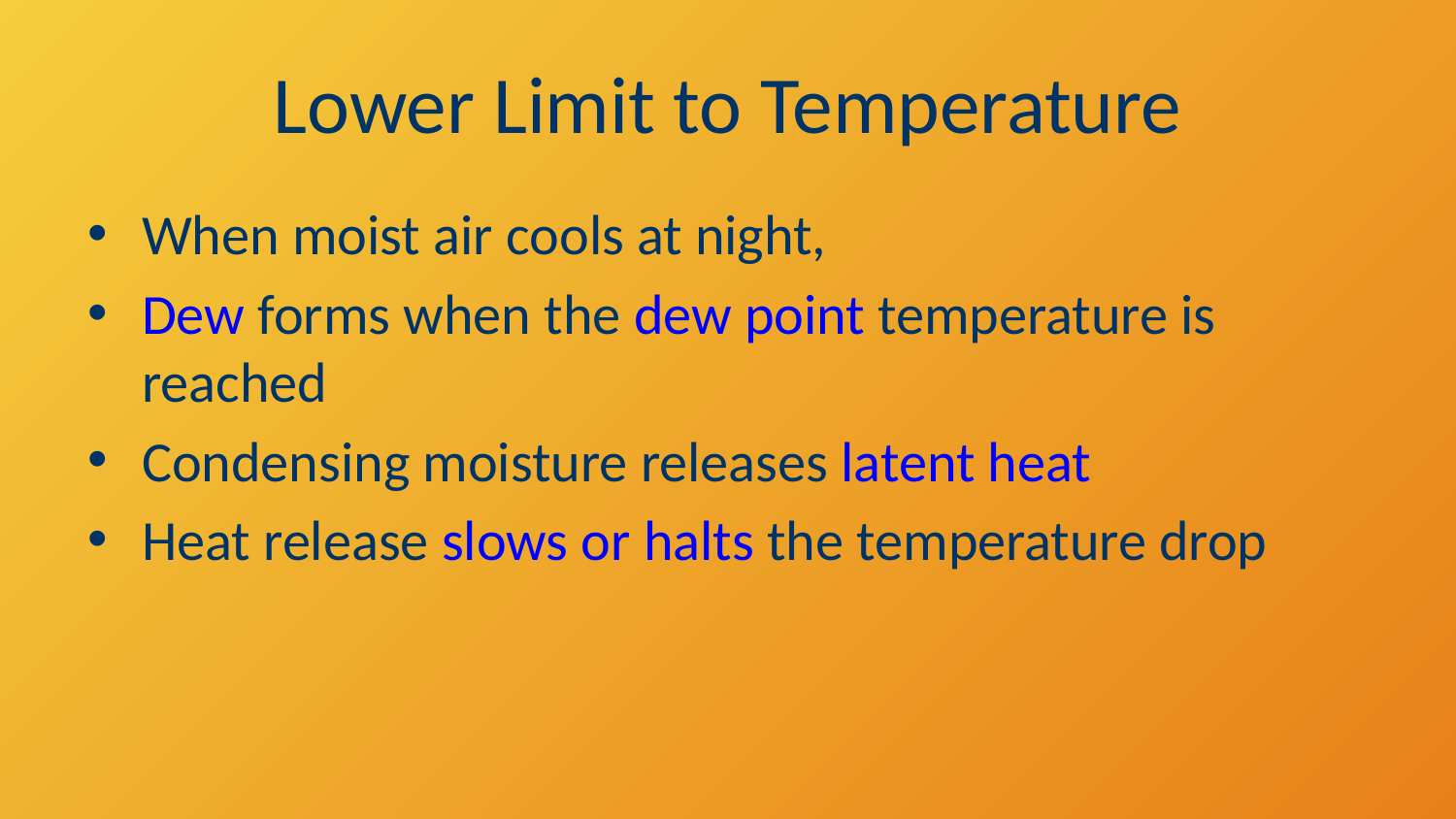

# Lower Limit to Temperature
When moist air cools at night,
Dew forms when the dew point temperature is reached
Condensing moisture releases latent heat
Heat release slows or halts the temperature drop